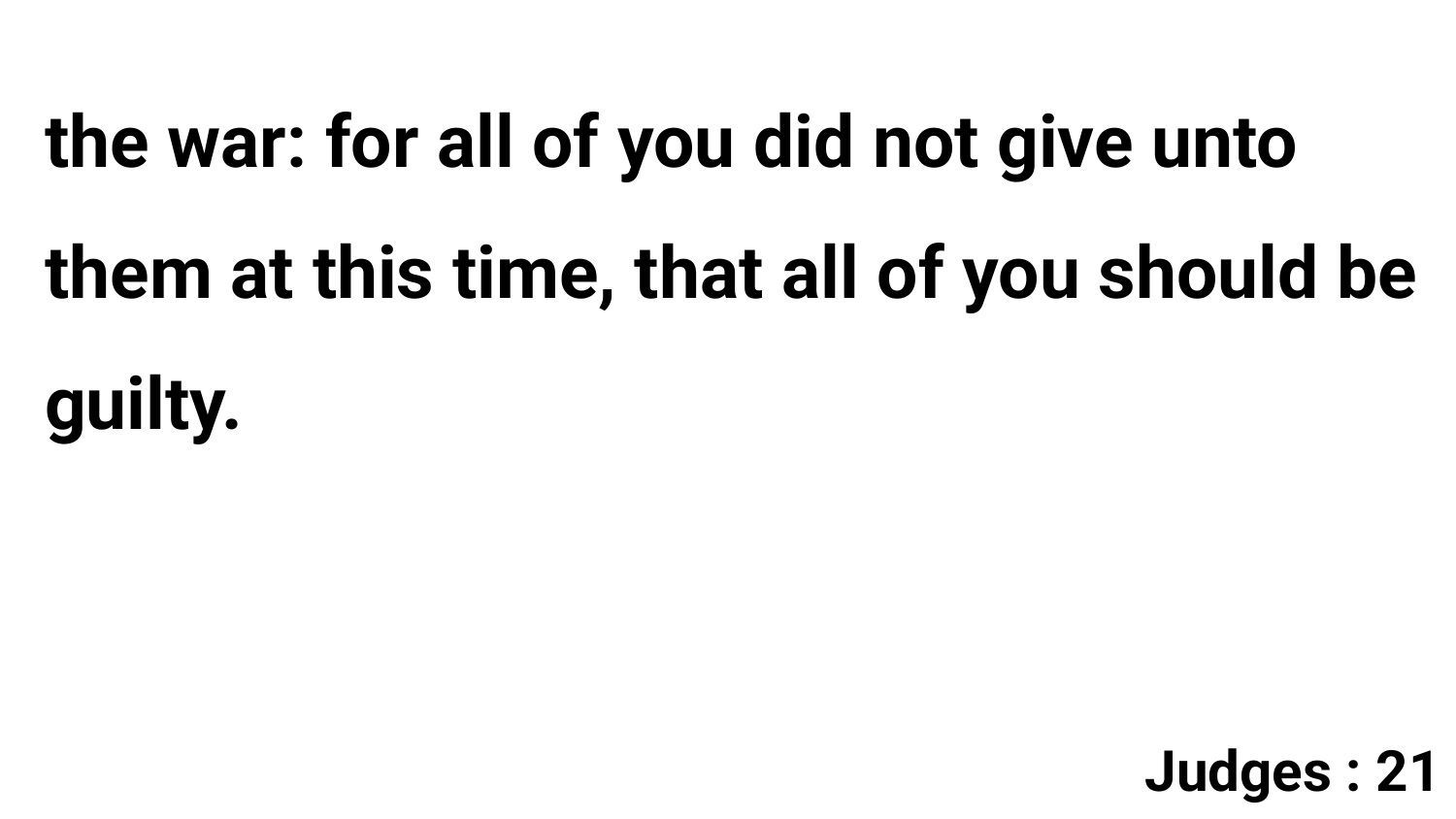

the war: for all of you did not give unto them at this time, that all of you should be guilty.
Judges : 21